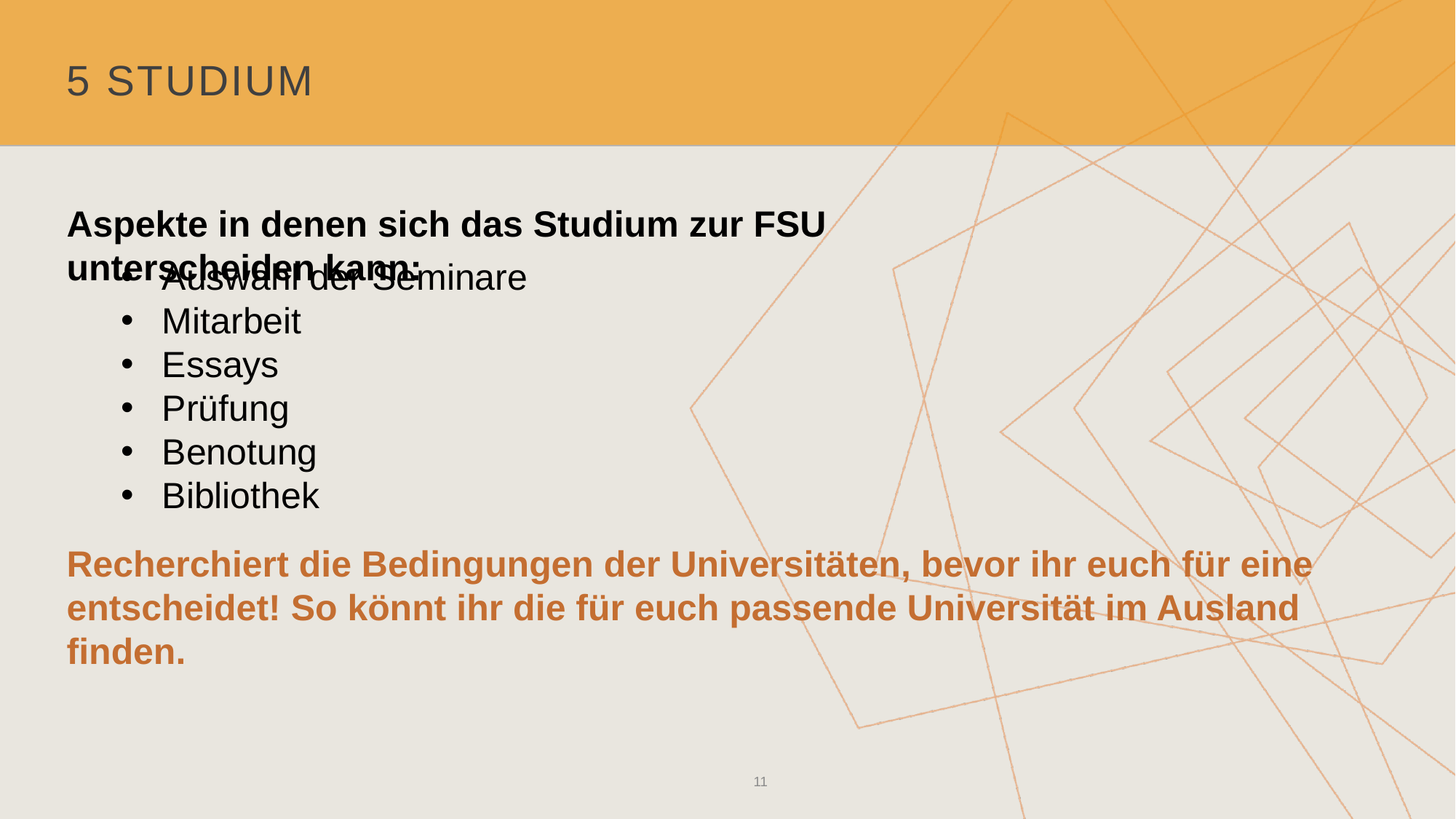

# 5 Studium

Auswahl der Seminare
Mitarbeit
Essays
Prüfung
Benotung
Bibliothek
Aspekte in denen sich das Studium zur FSU unterscheiden kann:

Recherchiert die Bedingungen der Universitäten, bevor ihr euch für eine entscheidet! So könnt ihr die für euch passende Universität im Ausland finden.

11